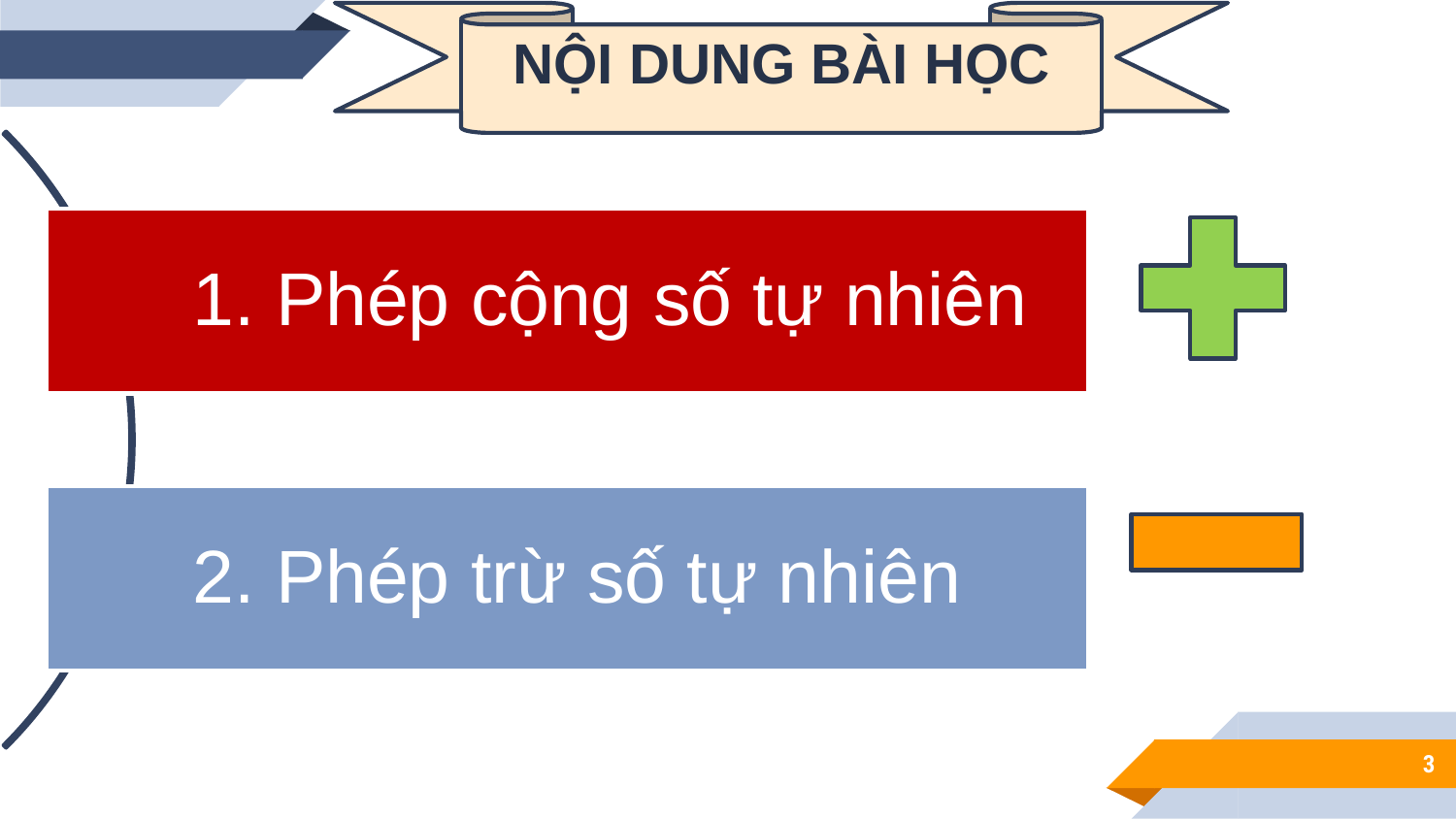

NỘI DUNG BÀI HỌC

1. Phép cộng số tự nhiên
2. Phép trừ số tự nhiên

3